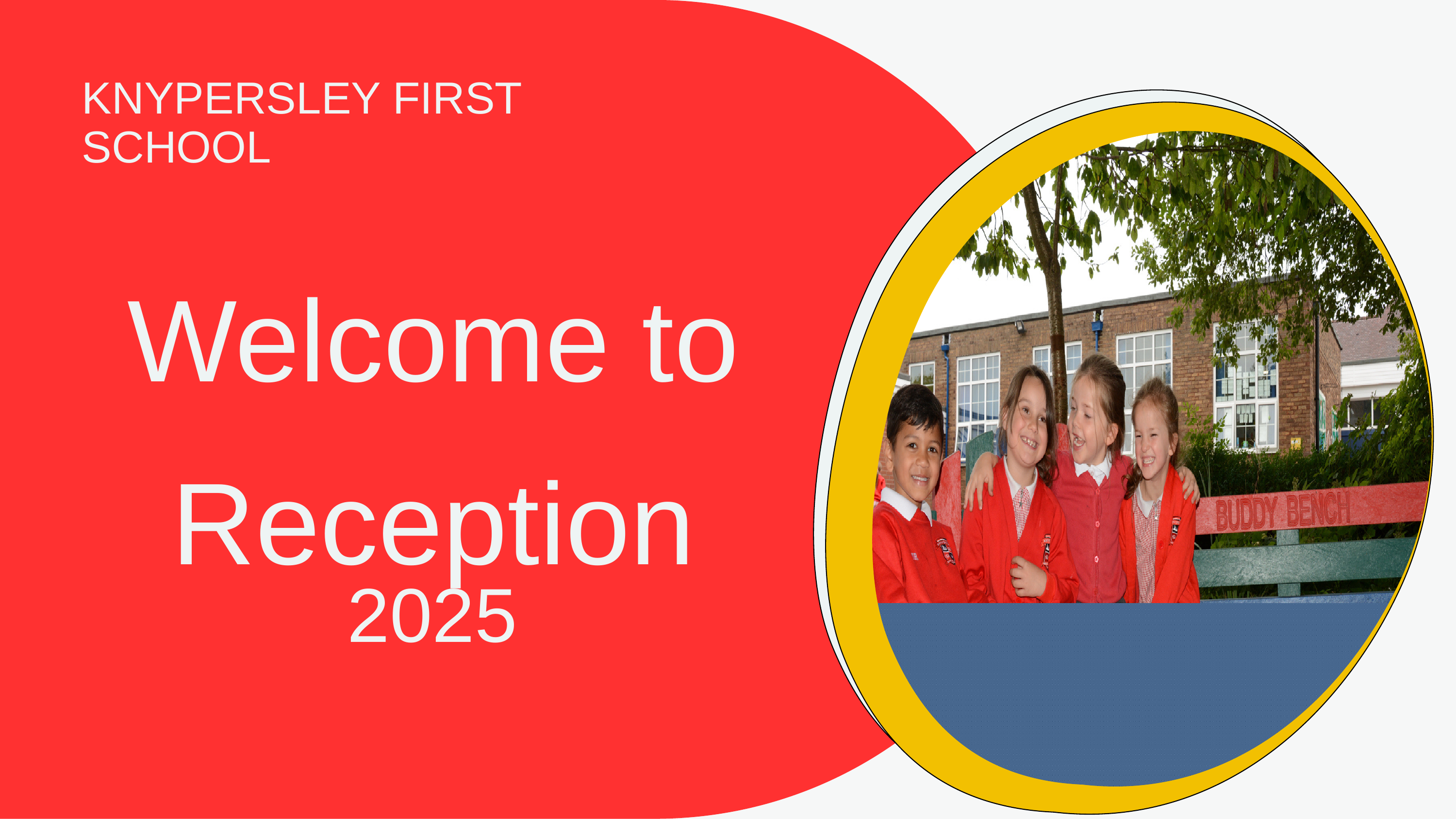

KNYPERSLEY FIRST SCHOOL

Welcome to Reception
2025